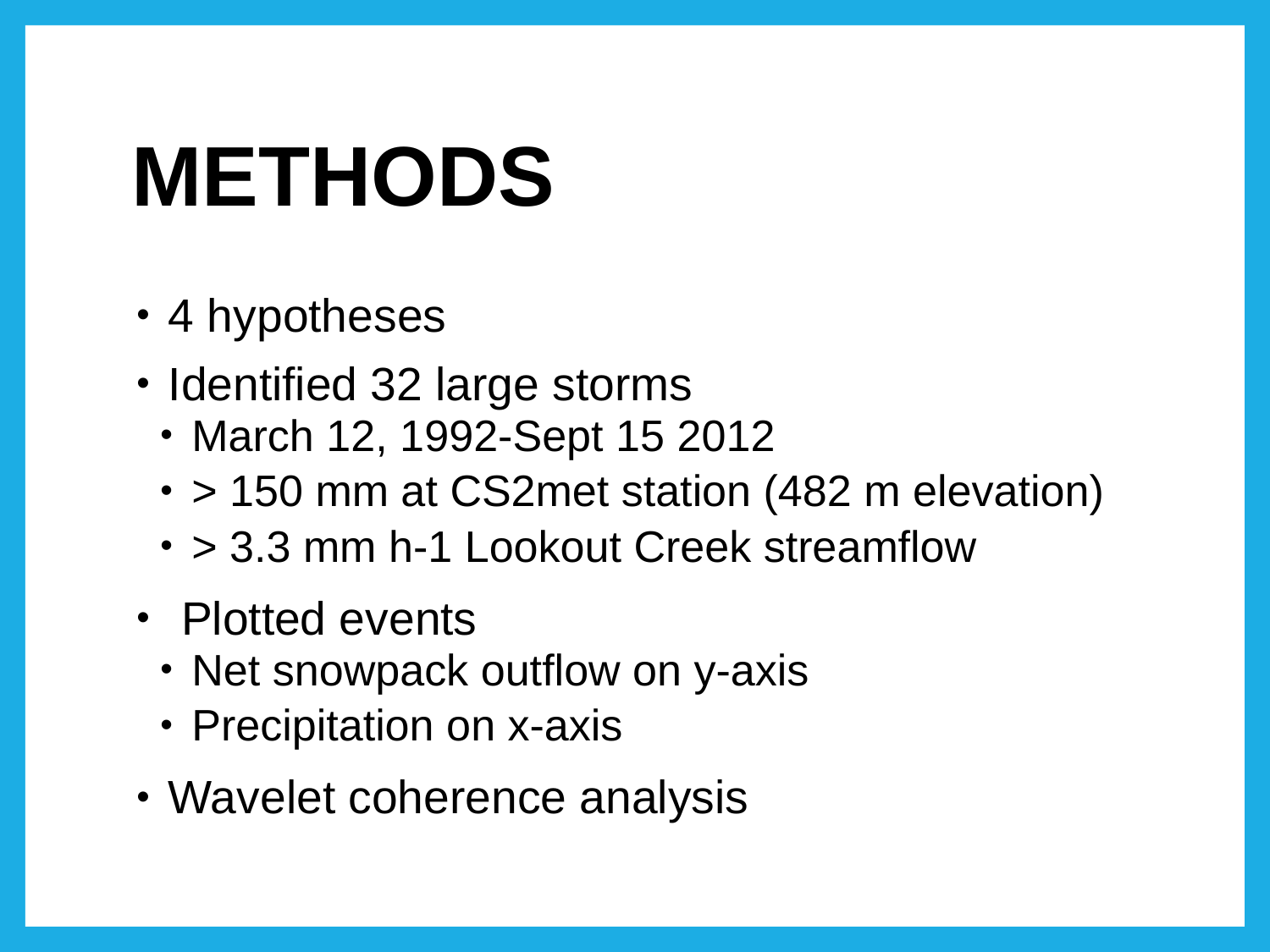

# METHODS
 4 hypotheses
 Identified 32 large storms
 March 12, 1992-Sept 15 2012
 > 150 mm at CS2met station (482 m elevation)
 > 3.3 mm h-1 Lookout Creek streamflow
  Plotted events
 Net snowpack outflow on y-axis
 Precipitation on x-axis
 Wavelet coherence analysis